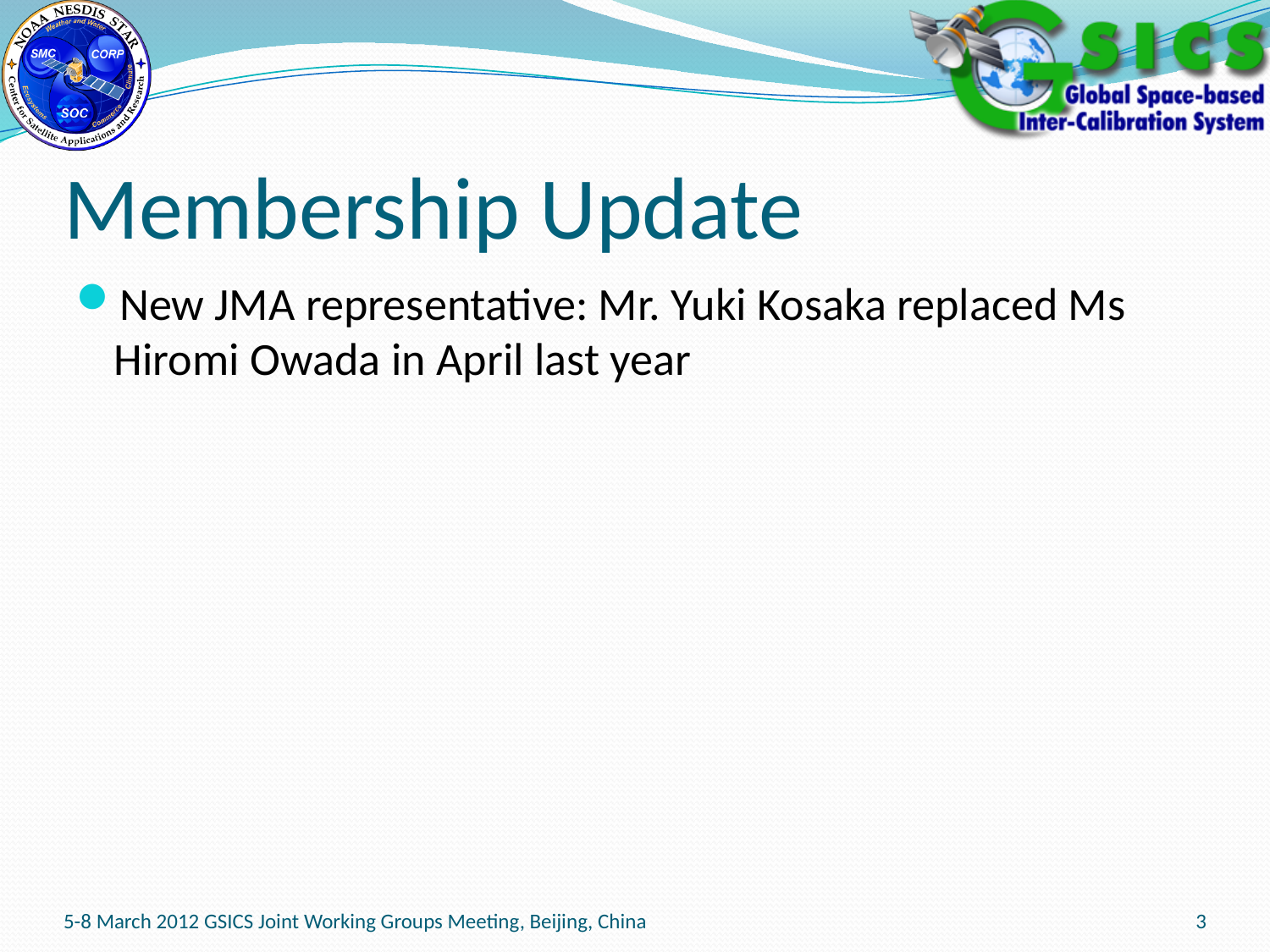

# Membership Update
New JMA representative: Mr. Yuki Kosaka replaced Ms Hiromi Owada in April last year
5-8 March 2012 GSICS Joint Working Groups Meeting, Beijing, China
3